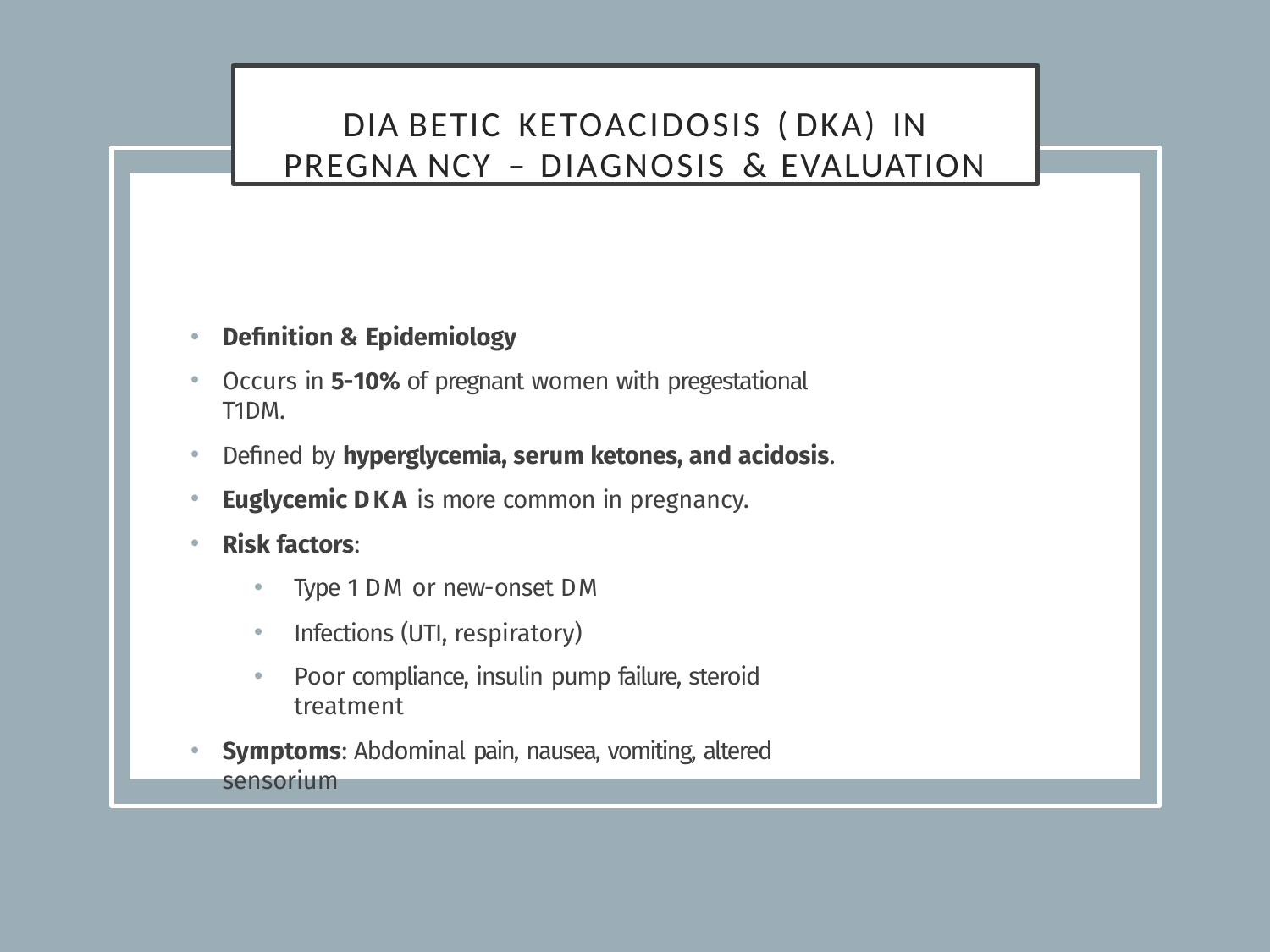

DIA BETIC KETOACIDOSIS ( DKA) IN
PREGNA NCY – DIAGNOSIS & EVALUATION
Definition & Epidemiology
Occurs in 5-10% of pregnant women with pregestational T1DM.
Defined by hyperglycemia, serum ketones, and acidosis.
Euglycemic DKA is more common in pregnancy.
Risk factors:
Type 1 DM or new-onset DM
Infections (UTI, respiratory)
Poor compliance, insulin pump failure, steroid treatment
Symptoms: Abdominal pain, nausea, vomiting, altered sensorium